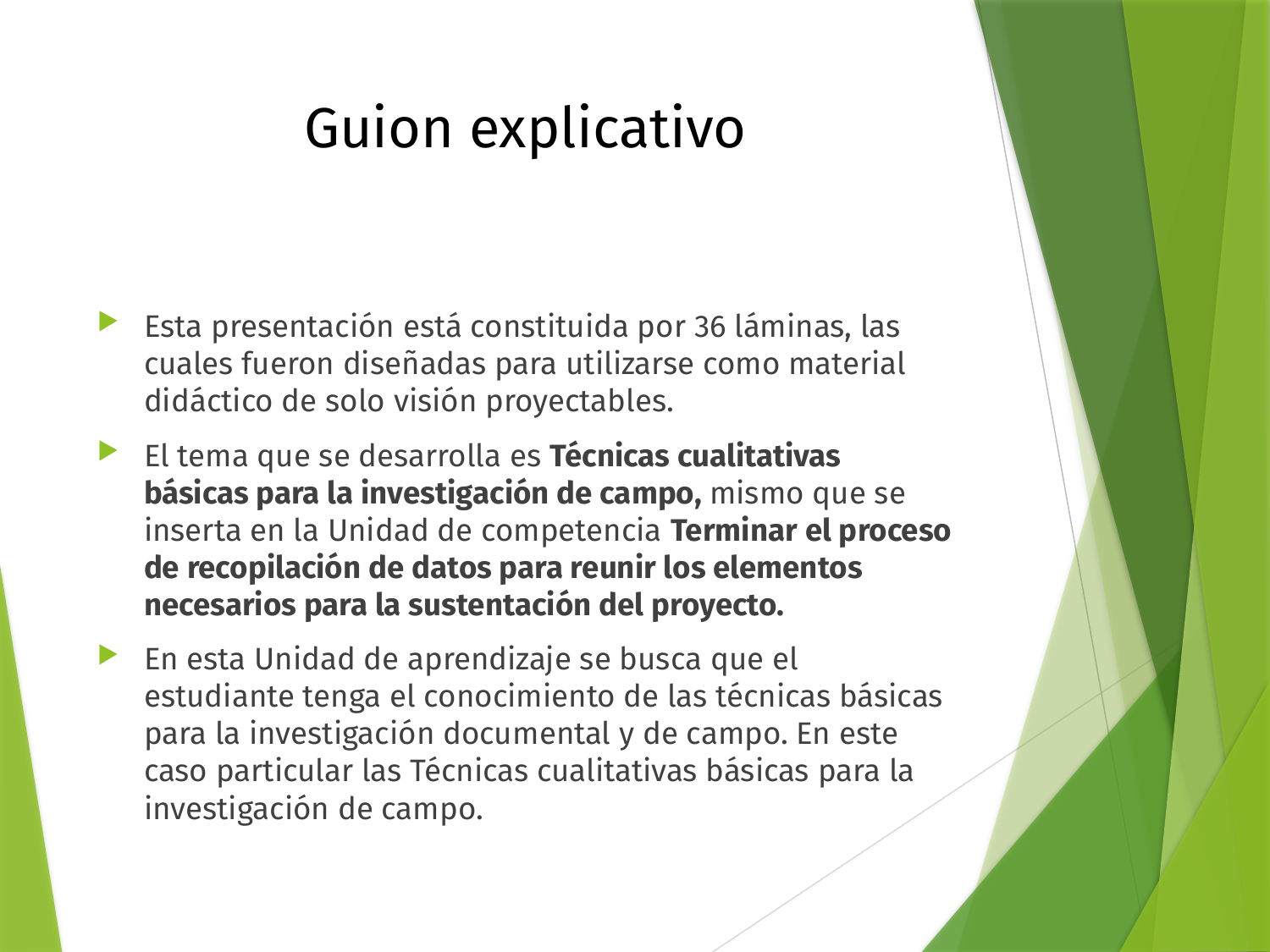

# Guion explicativo
Esta presentación está constituida por 36 láminas, las cuales fueron diseñadas para utilizarse como material didáctico de solo visión proyectables.
El tema que se desarrolla es Técnicas cualitativas básicas para la investigación de campo, mismo que se inserta en la Unidad de competencia Terminar el proceso de recopilación de datos para reunir los elementos necesarios para la sustentación del proyecto.
En esta Unidad de aprendizaje se busca que el estudiante tenga el conocimiento de las técnicas básicas para la investigación documental y de campo. En este caso particular las Técnicas cualitativas básicas para la investigación de campo.